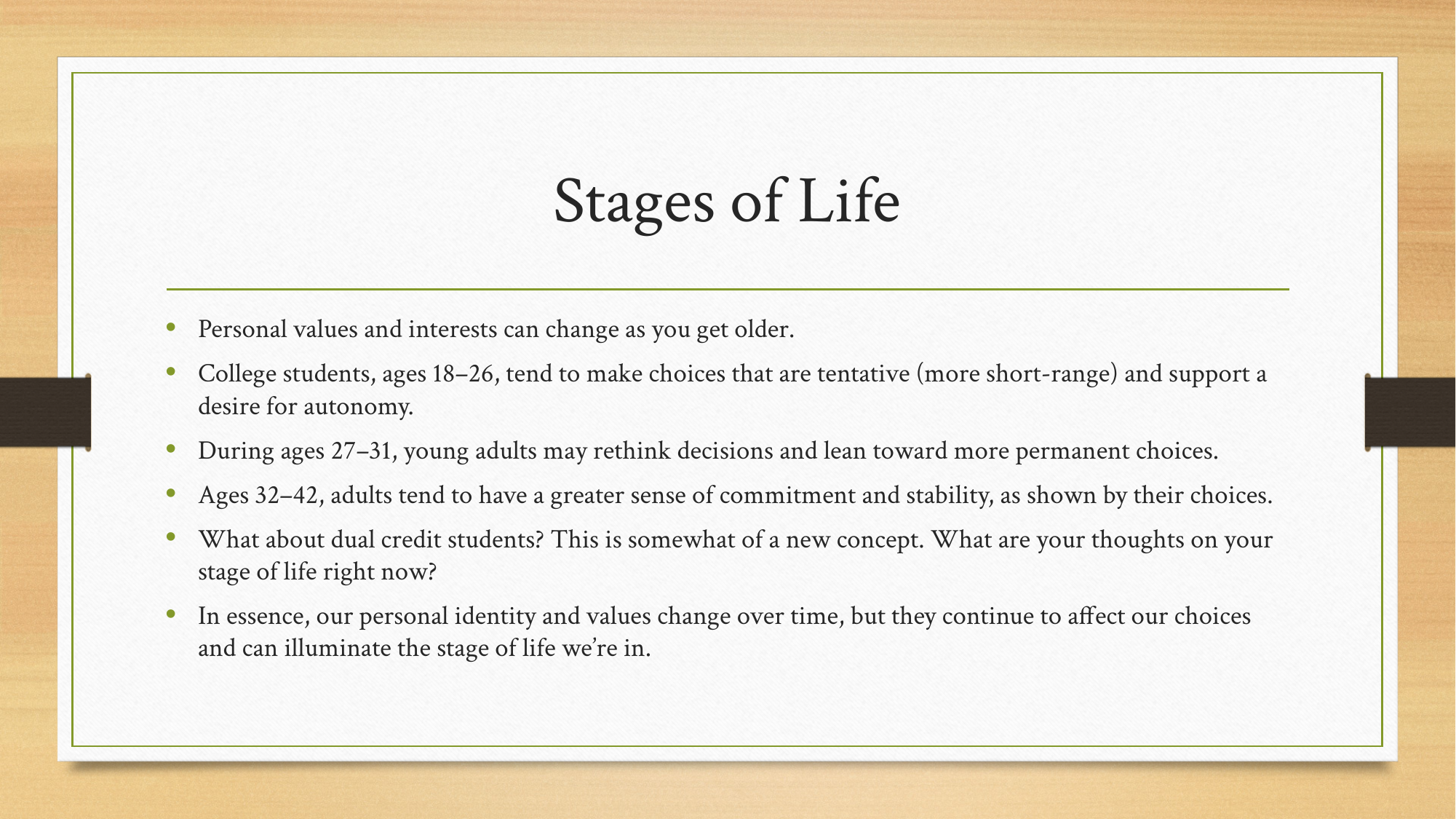

# Stages of Life
Personal values and interests can change as you get older.
College students, ages 18–26, tend to make choices that are tentative (more short-range) and support a desire for autonomy.
During ages 27–31, young adults may rethink decisions and lean toward more permanent choices.
Ages 32–42, adults tend to have a greater sense of commitment and stability, as shown by their choices.
What about dual credit students? This is somewhat of a new concept. What are your thoughts on your stage of life right now?
In essence, our personal identity and values change over time, but they continue to affect our choices and can illuminate the stage of life we’re in.